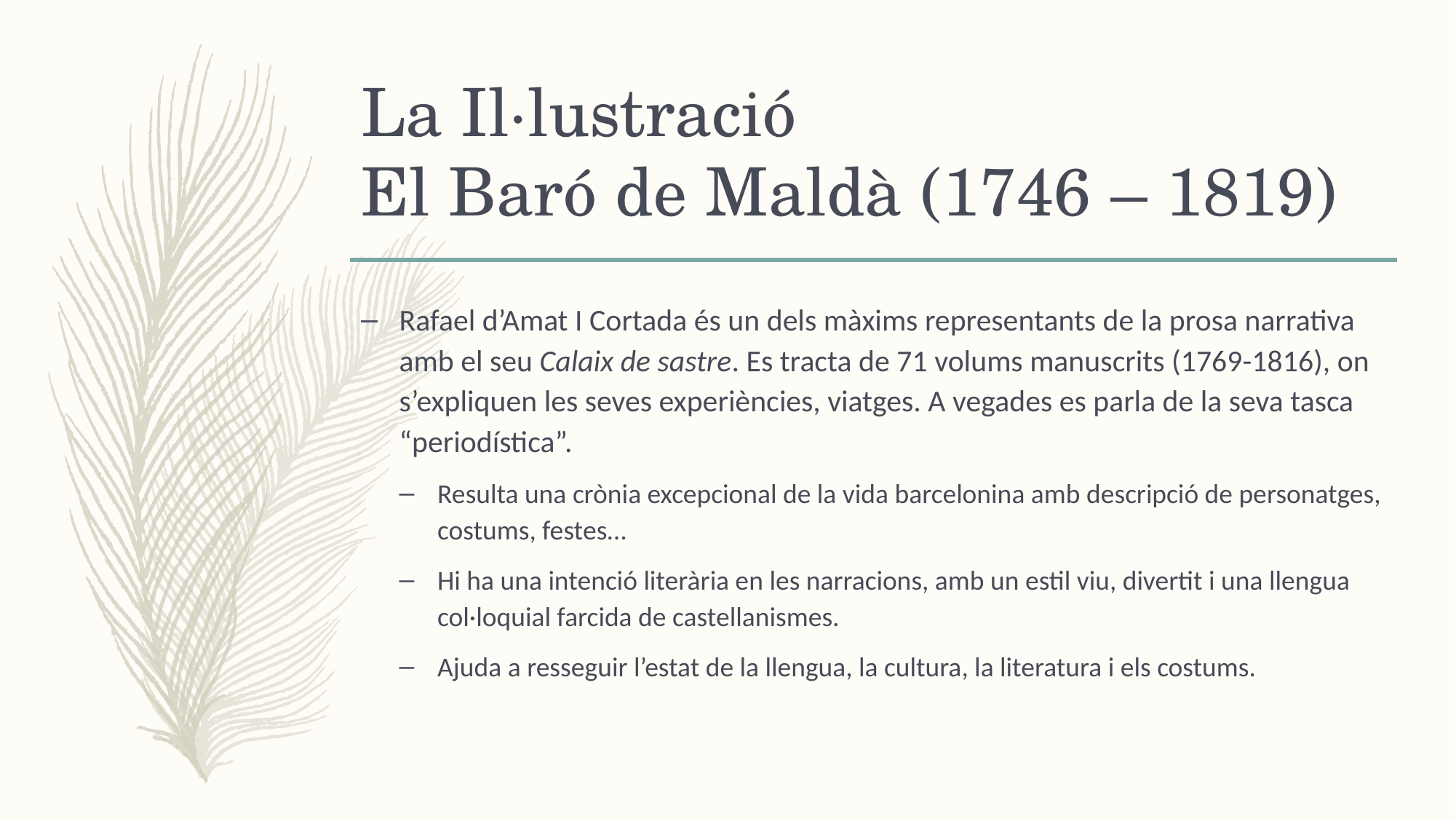

# La Il·lustració El Baró de Maldà (1746 – 1819)
Rafael d’Amat I Cortada és un dels màxims representants de la prosa narrativa amb el seu Calaix de sastre. Es tracta de 71 volums manuscrits (1769-1816), on s’expliquen les seves experiències, viatges. A vegades es parla de la seva tasca “periodística”.
Resulta una crònia excepcional de la vida barcelonina amb descripció de personatges, costums, festes…
Hi ha una intenció literària en les narracions, amb un estil viu, divertit i una llengua col·loquial farcida de castellanismes.
Ajuda a resseguir l’estat de la llengua, la cultura, la literatura i els costums.